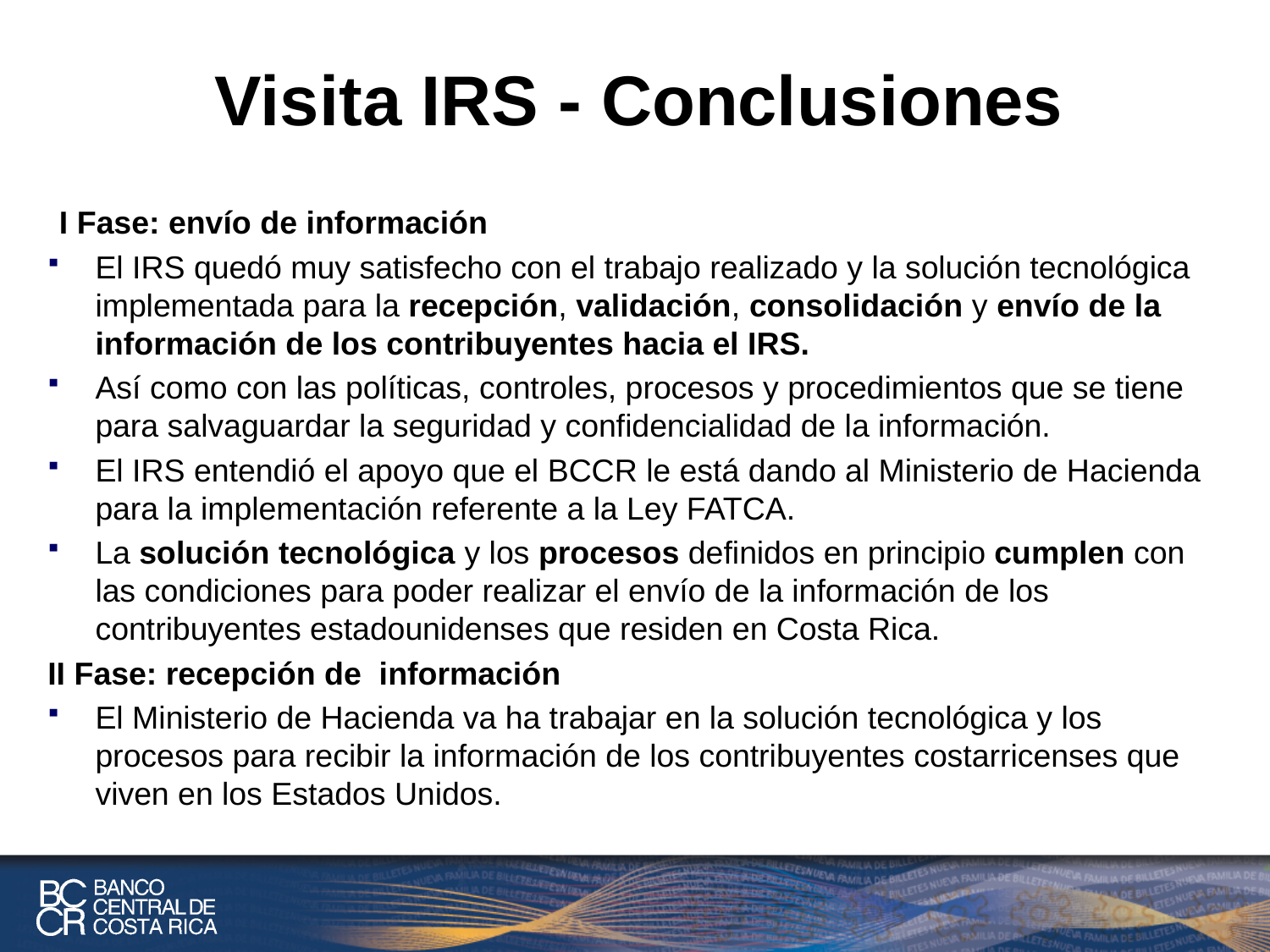

# Visita IRS - Conclusiones
I Fase: envío de información
El IRS quedó muy satisfecho con el trabajo realizado y la solución tecnológica implementada para la recepción, validación, consolidación y envío de la información de los contribuyentes hacia el IRS.
Así como con las políticas, controles, procesos y procedimientos que se tiene para salvaguardar la seguridad y confidencialidad de la información.
El IRS entendió el apoyo que el BCCR le está dando al Ministerio de Hacienda para la implementación referente a la Ley FATCA.
La solución tecnológica y los procesos definidos en principio cumplen con las condiciones para poder realizar el envío de la información de los contribuyentes estadounidenses que residen en Costa Rica.
II Fase: recepción de  información
El Ministerio de Hacienda va ha trabajar en la solución tecnológica y los procesos para recibir la información de los contribuyentes costarricenses que viven en los Estados Unidos.